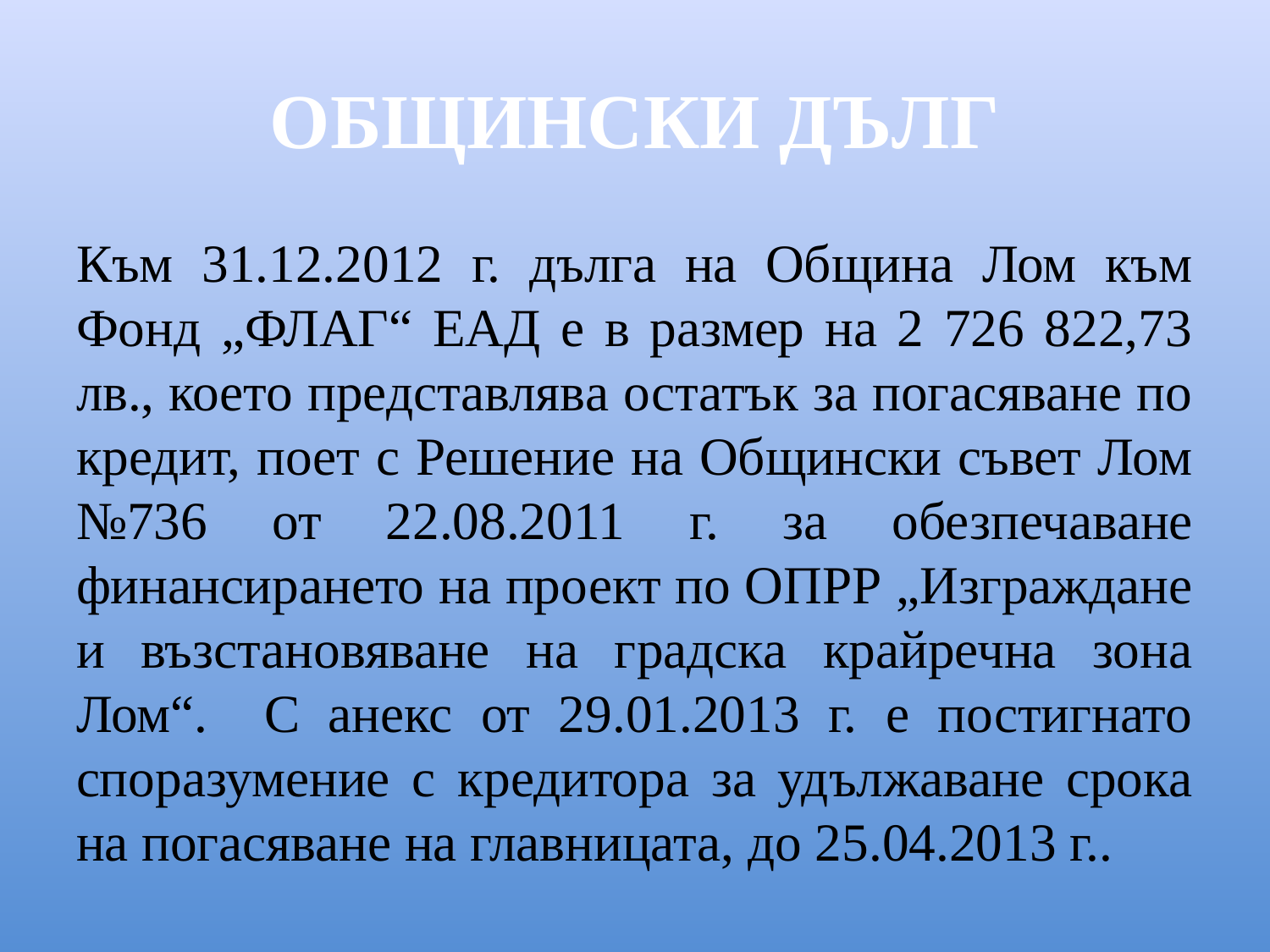

# ОБЩИНСКИ ДЪЛГ
Към 31.12.2012 г. дълга на Община Лом към Фонд „ФЛАГ“ ЕАД е в размер на 2 726 822,73 лв., което представлява остатък за погасяване по кредит, поет с Решение на Общински съвет Лом №736 от 22.08.2011 г. за обезпечаване финансирането на проект по ОПРР „Изграждане и възстановяване на градска крайречна зона Лом“.  С анекс от 29.01.2013 г. е постигнато споразумение с кредитора за удължаване срока на погасяване на главницата, до 25.04.2013 г..